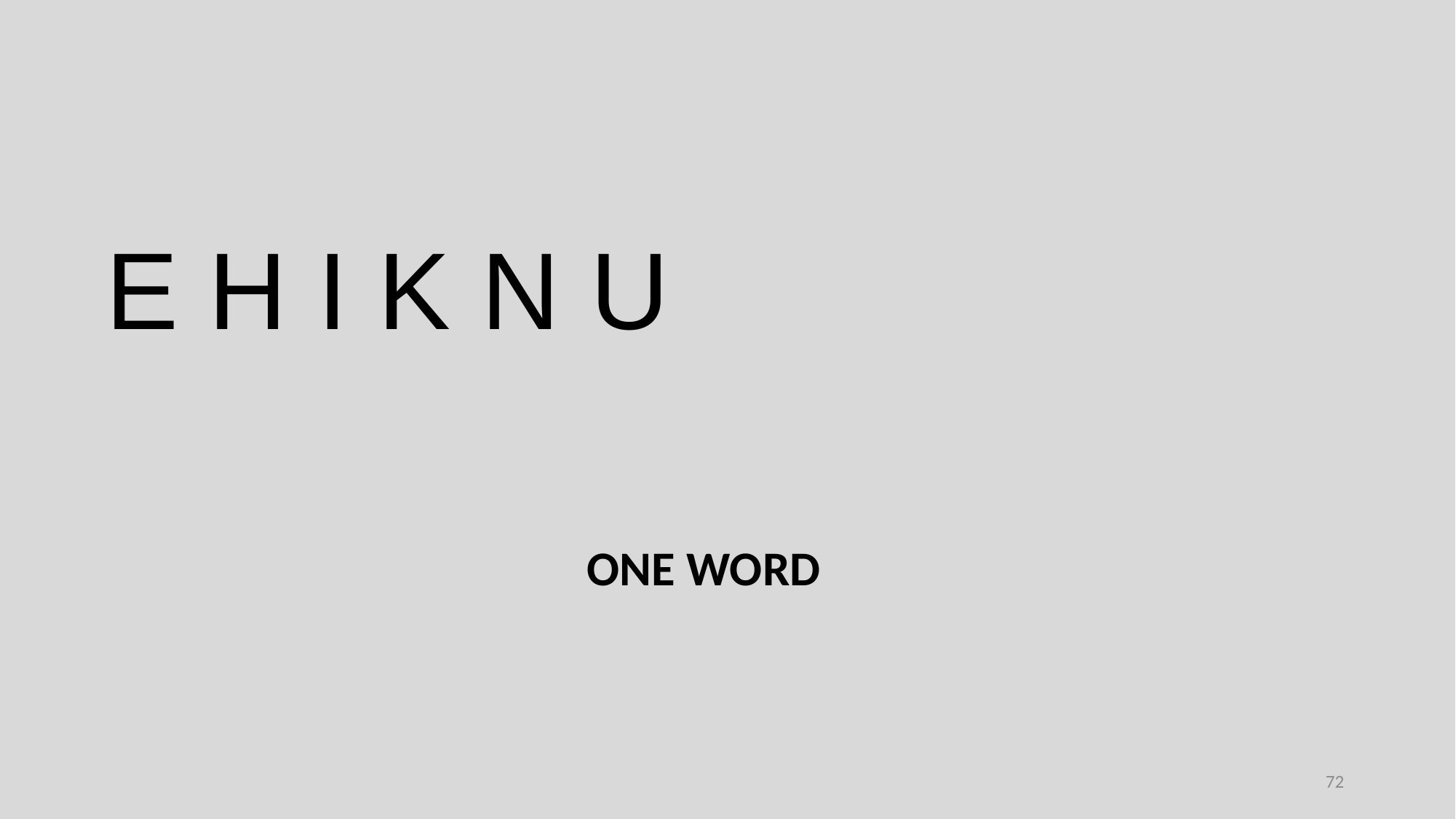

E H I K N U
ONE WORD
72